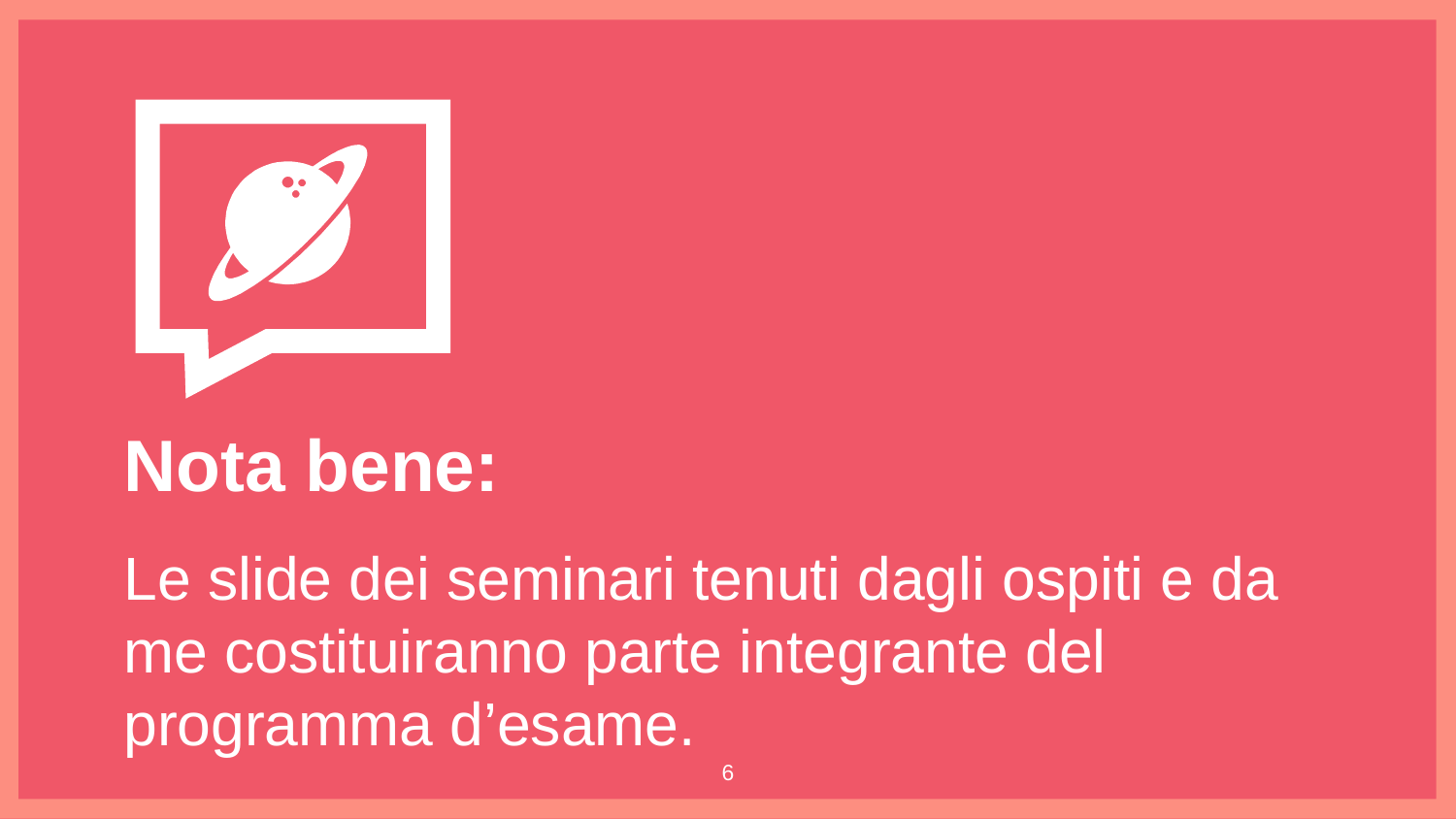

Nota bene:
Le slide dei seminari tenuti dagli ospiti e da me costituiranno parte integrante del programma d’esame.
6